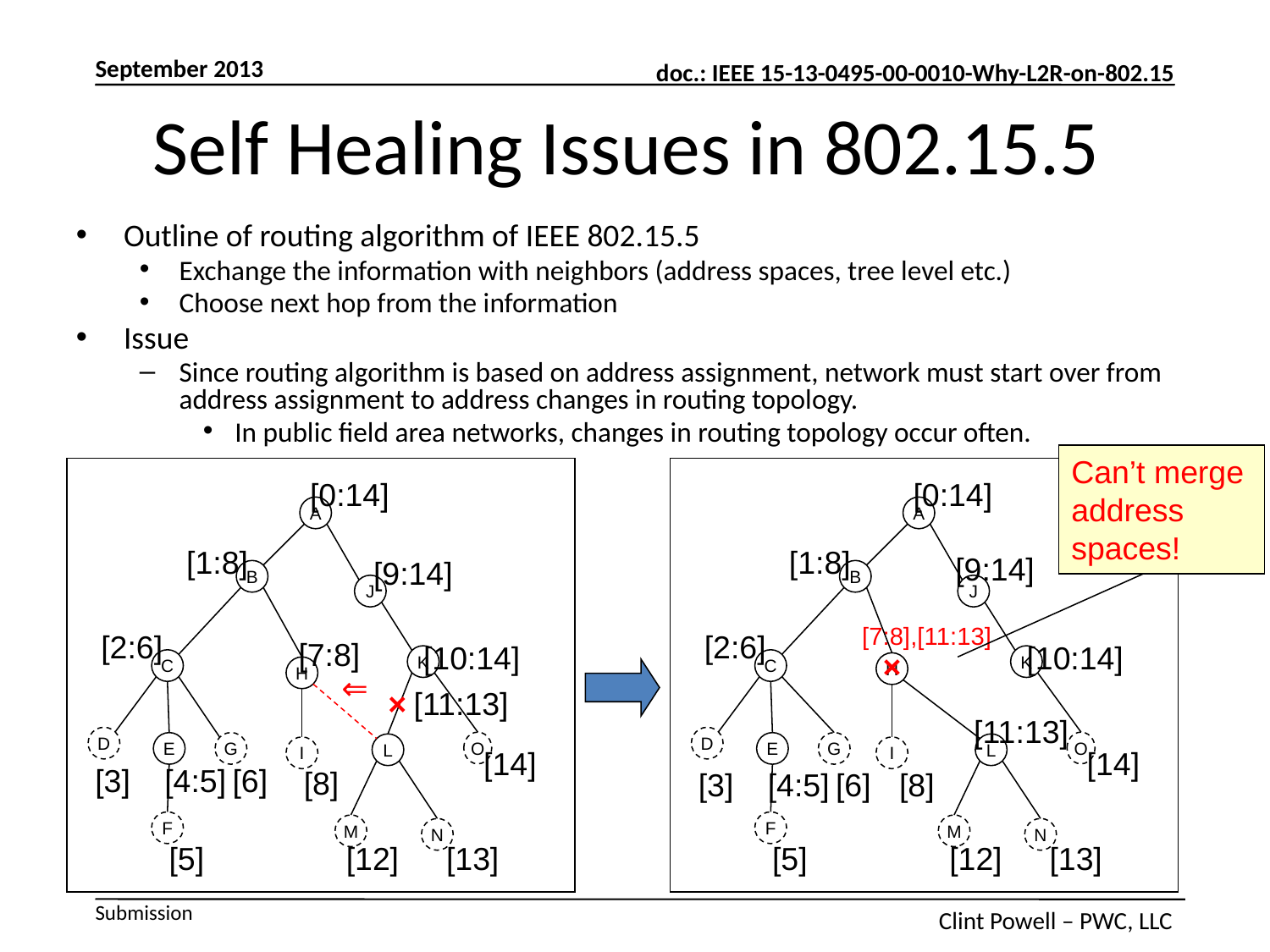

Self Healing Issues in 802.15.5
Outline of routing algorithm of IEEE 802.15.5
Exchange the information with neighbors (address spaces, tree level etc.)
Choose next hop from the information
Issue
Since routing algorithm is based on address assignment, network must start over from address assignment to address changes in routing topology.
In public field area networks, changes in routing topology occur often.
Can’t merge address spaces!

[0:14]
[0:14]
A
A
[1:8]
[1:8]
[9:14]
[9:14]
B
B

J
J
[7:8],[11:13]
[2:6]
[2:6]
[7:8]
[10:14]
[10:14]
×
K
K
C
C
H
H

⇒
×
[11:13]
[11:13]
D
D
O
O
E
G
E
G
L
L
I
I
[14]
[14]
[3]
[4:5]
[6]
[8]
[3]
[4:5]
[6]
[8]
F
F
M
M
N
N
[5]
[12]
[13]
[5]
[12]
[13]